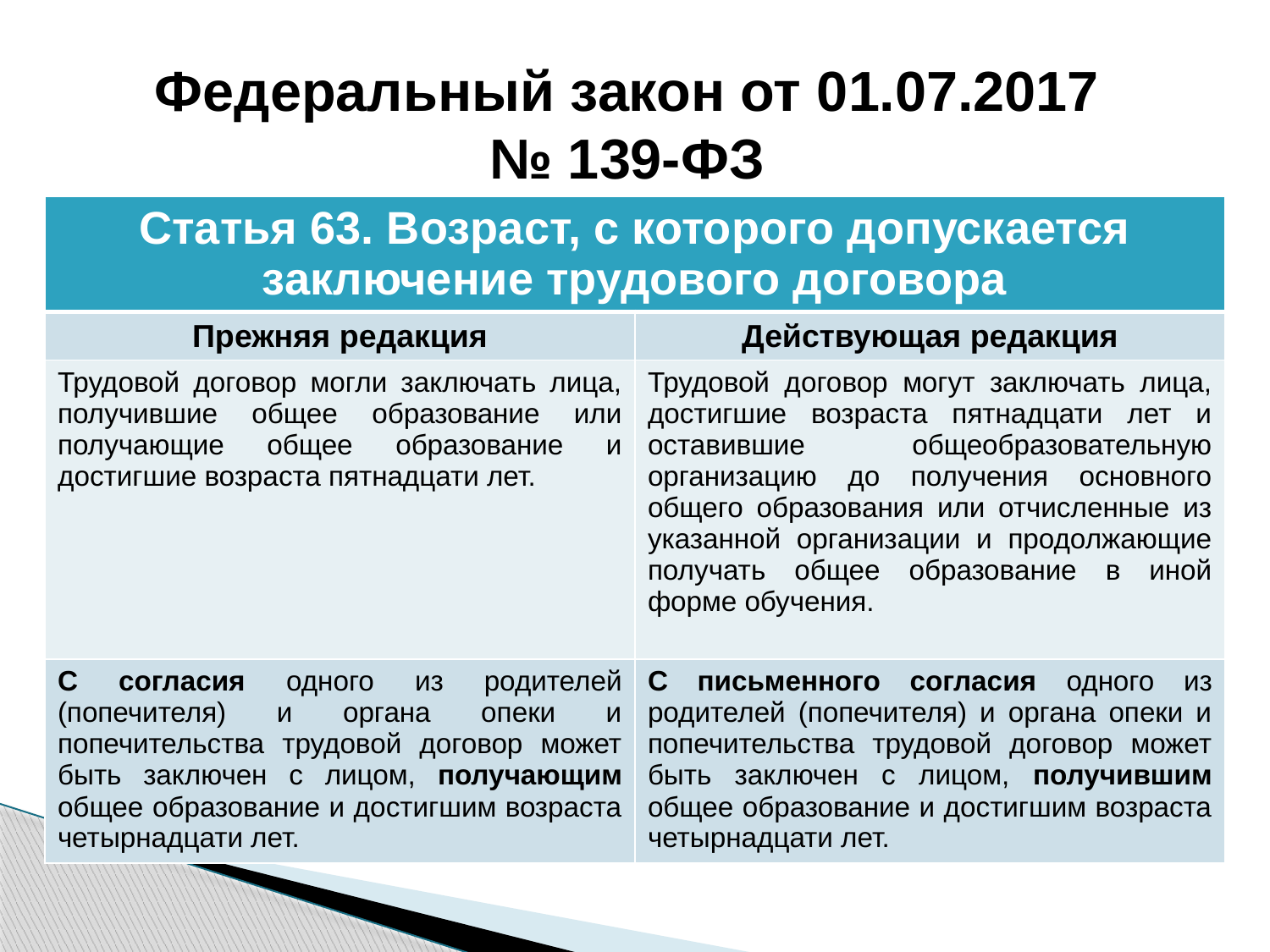

# Федеральный закон от 01.07.2017 № 139-ФЗ
| Статья 63. Возраст, с которого допускается заключение трудового договора |  |
| --- | --- |
| Прежняя редакция | Действующая редакция |
| Трудовой договор могли заключать лица, получившие общее образование или получающие общее образование и достигшие возраста пятнадцати лет. | Трудовой договор могут заключать лица, достигшие возраста пятнадцати лет и оставившие общеобразовательную организацию до получения основного общего образования или отчисленные из указанной организации и продолжающие получать общее образование в иной форме обучения. |
| С согласия одного из родителей (попечителя) и органа опеки и попечительства трудовой договор может быть заключен с лицом, получающим общее образование и достигшим возраста четырнадцати лет. | С письменного согласия одного из родителей (попечителя) и органа опеки и попечительства трудовой договор может быть заключен с лицом, получившим общее образование и достигшим возраста четырнадцати лет. |